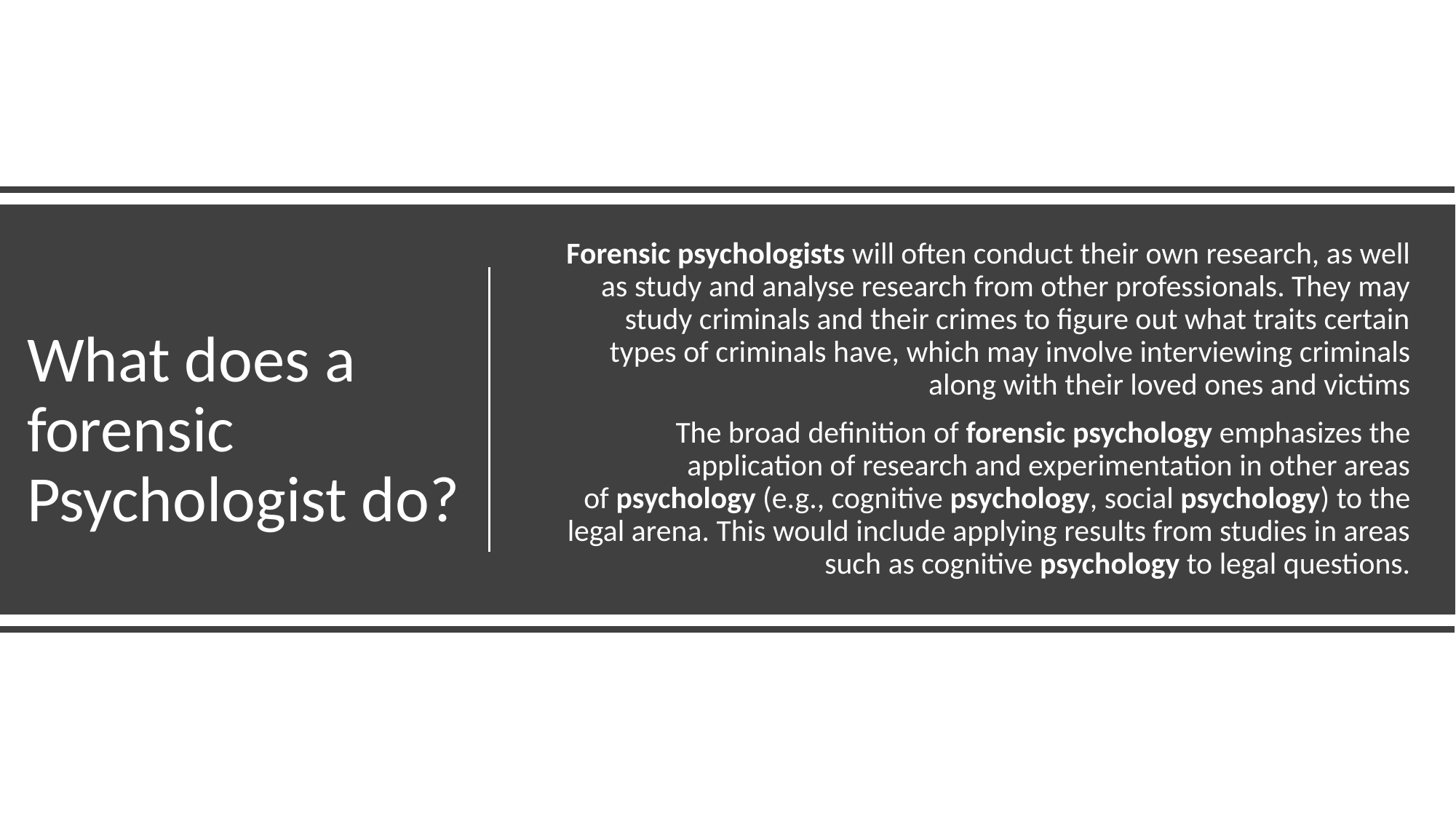

Forensic psychologists will often conduct their own research, as well as study and analyse research from other professionals. They may study criminals and their crimes to figure out what traits certain types of criminals have, which may involve interviewing criminals along with their loved ones and victims
The broad definition of forensic psychology emphasizes the application of research and experimentation in other areas of psychology (e.g., cognitive psychology, social psychology) to the legal arena. This would include applying results from studies in areas such as cognitive psychology to legal questions.
# What does a forensic Psychologist do?